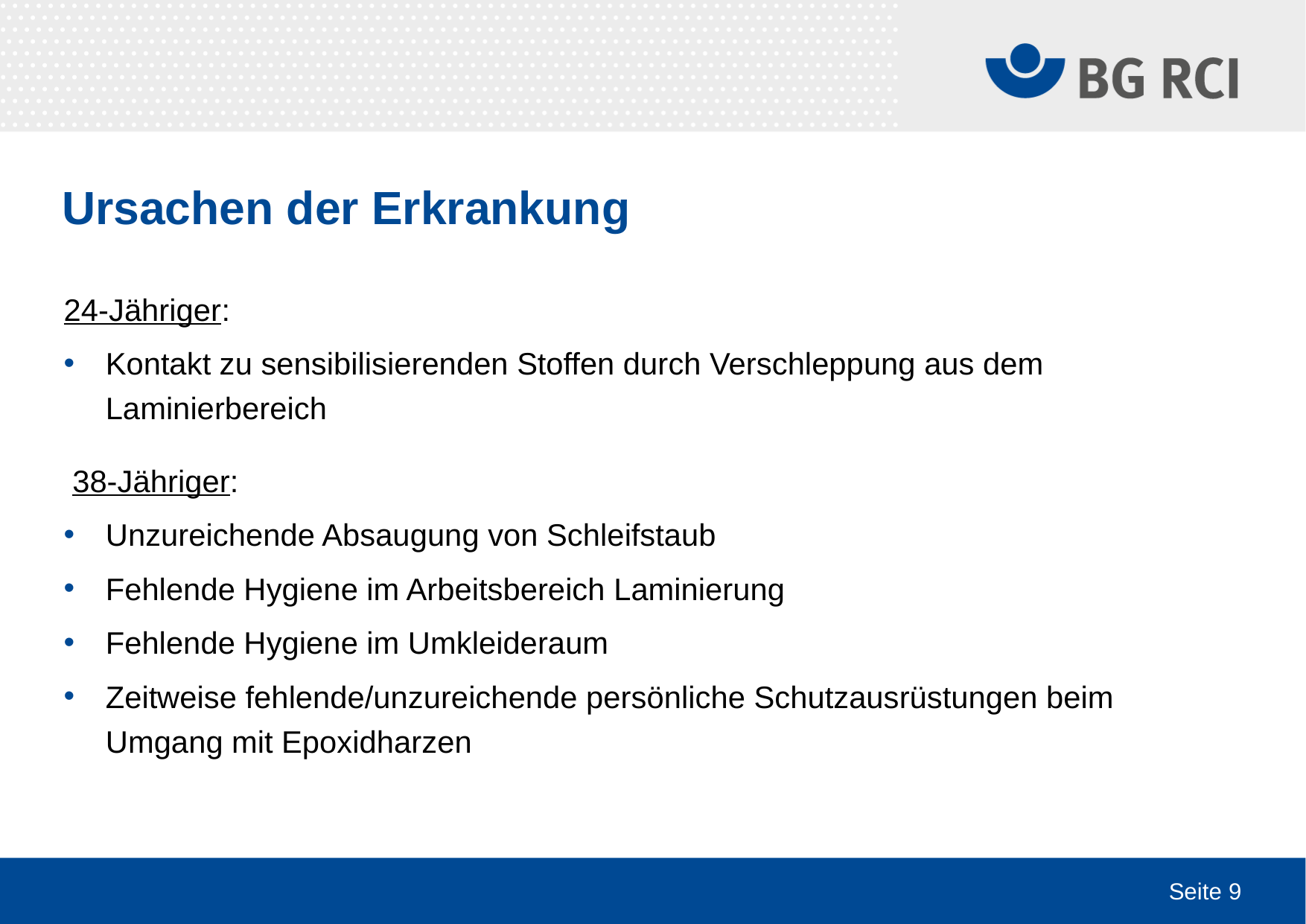

# Ursachen der Erkrankung
24-Jähriger:
Kontakt zu sensibilisierenden Stoffen durch Verschleppung aus dem Laminierbereich
 38-Jähriger:
Unzureichende Absaugung von Schleifstaub
Fehlende Hygiene im Arbeitsbereich Laminierung
Fehlende Hygiene im Umkleideraum
Zeitweise fehlende/unzureichende persönliche Schutzausrüstungen beim Umgang mit Epoxidharzen

Seite 9